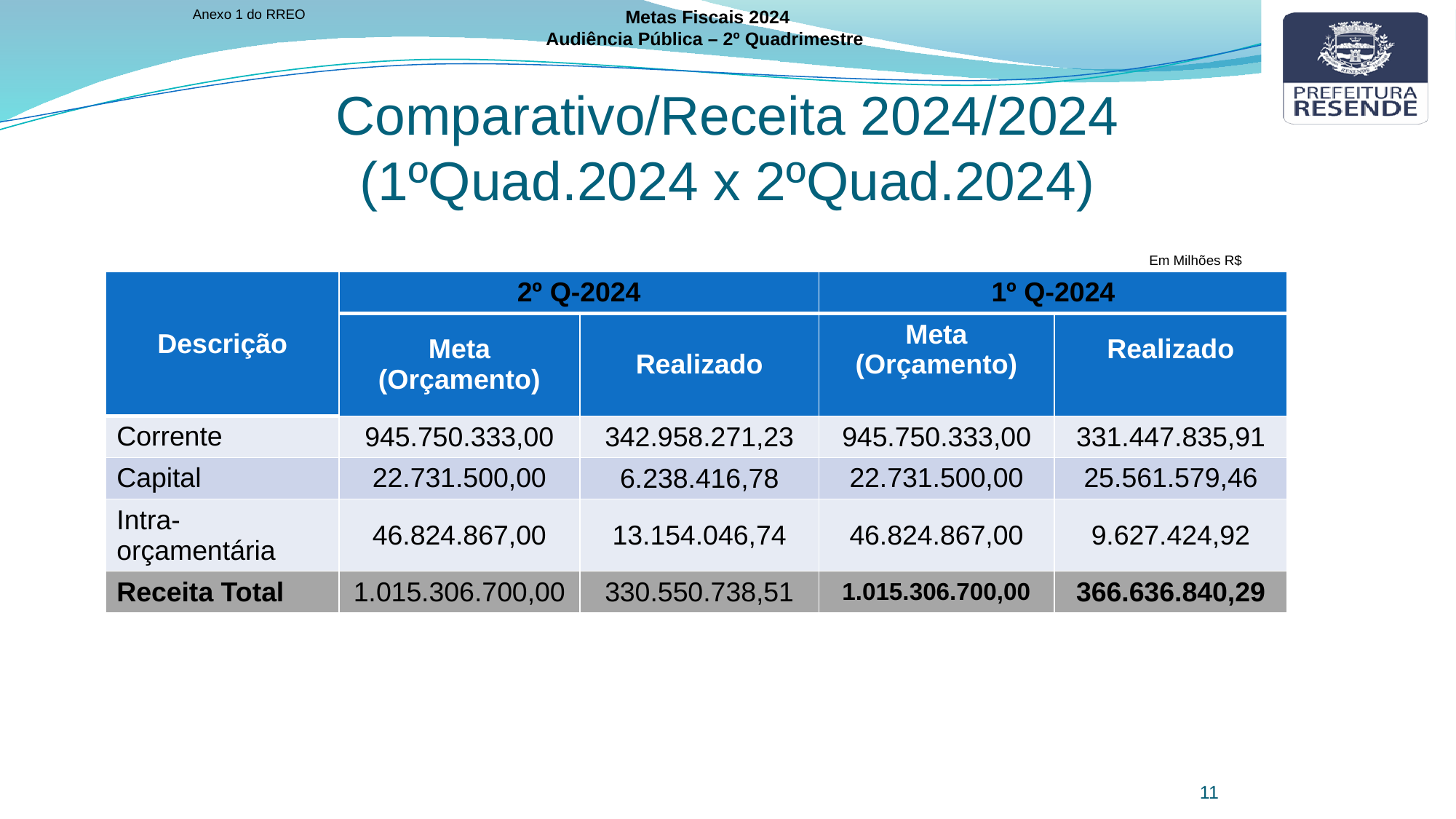

Anexo 1 do RREO
Metas Fiscais 2024
Audiência Pública – 2º Quadrimestre
Comparativo/Receita 2024/2024 (1ºQuad.2024 x 2ºQuad.2024)
Em Milhões R$
| Descrição | 2º Q-2024 |  | 1º Q-2024 |  |
| --- | --- | --- | --- | --- |
|  | Meta (Orçamento) | Realizado | Meta (Orçamento) | Realizado |
| Corrente | 945.750.333,00 | 342.958.271,23 | 945.750.333,00 | 331.447.835,91 |
| Capital | 22.731.500,00 | 6.238.416,78 | 22.731.500,00 | 25.561.579,46 |
| Intra-orçamentária | 46.824.867,00 | 13.154.046,74 | 46.824.867,00 | 9.627.424,92 |
| Receita Total | 1.015.306.700,00 | 330.550.738,51 | 1.015.306.700,00 | 366.636.840,29 |
11